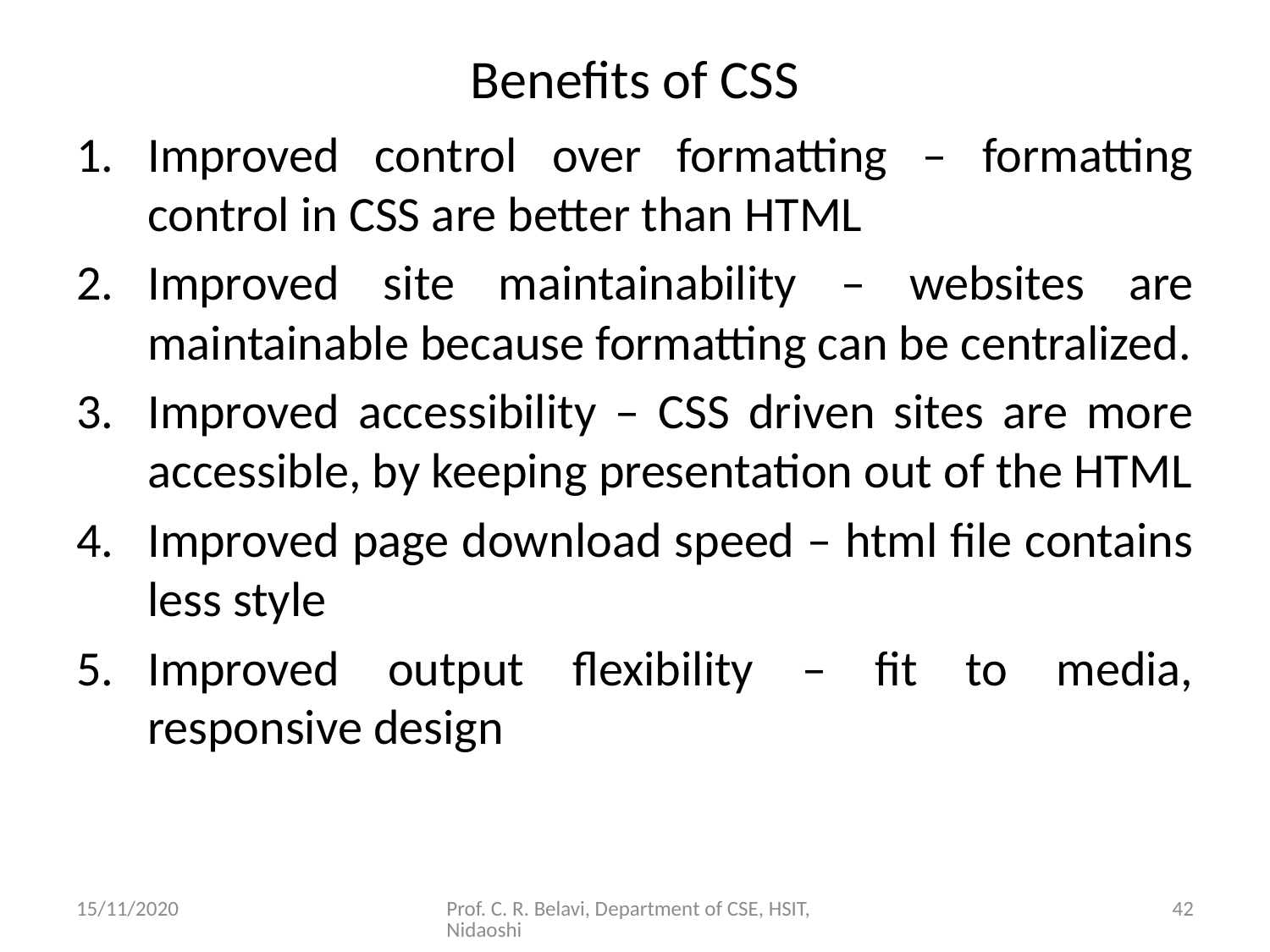

# Benefits of CSS
Improved control over formatting – formatting control in CSS are better than HTML
Improved site maintainability – websites are maintainable because formatting can be centralized.
Improved accessibility – CSS driven sites are more accessible, by keeping presentation out of the HTML
Improved page download speed – html file contains less style
Improved output flexibility – fit to media, responsive design
15/11/2020
Prof. C. R. Belavi, Department of CSE, HSIT, Nidaoshi
42